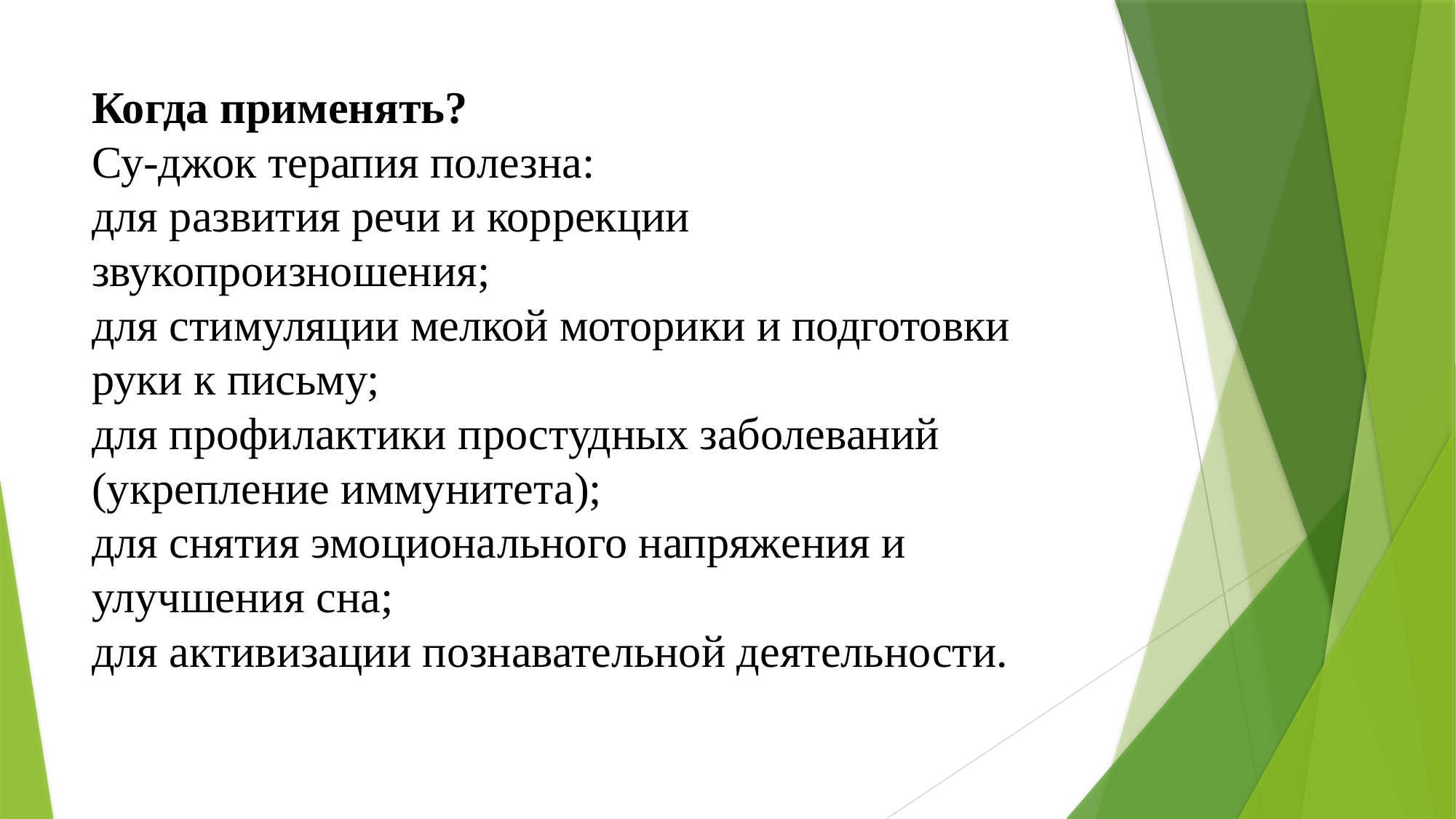

# Когда применять? Су‑джок терапия полезна: для развития речи и коррекции звукопроизношения; для стимуляции мелкой моторики и подготовки руки к письму; для профилактики простудных заболеваний (укрепление иммунитета); для снятия эмоционального напряжения и улучшения сна; для активизации познавательной деятельности.